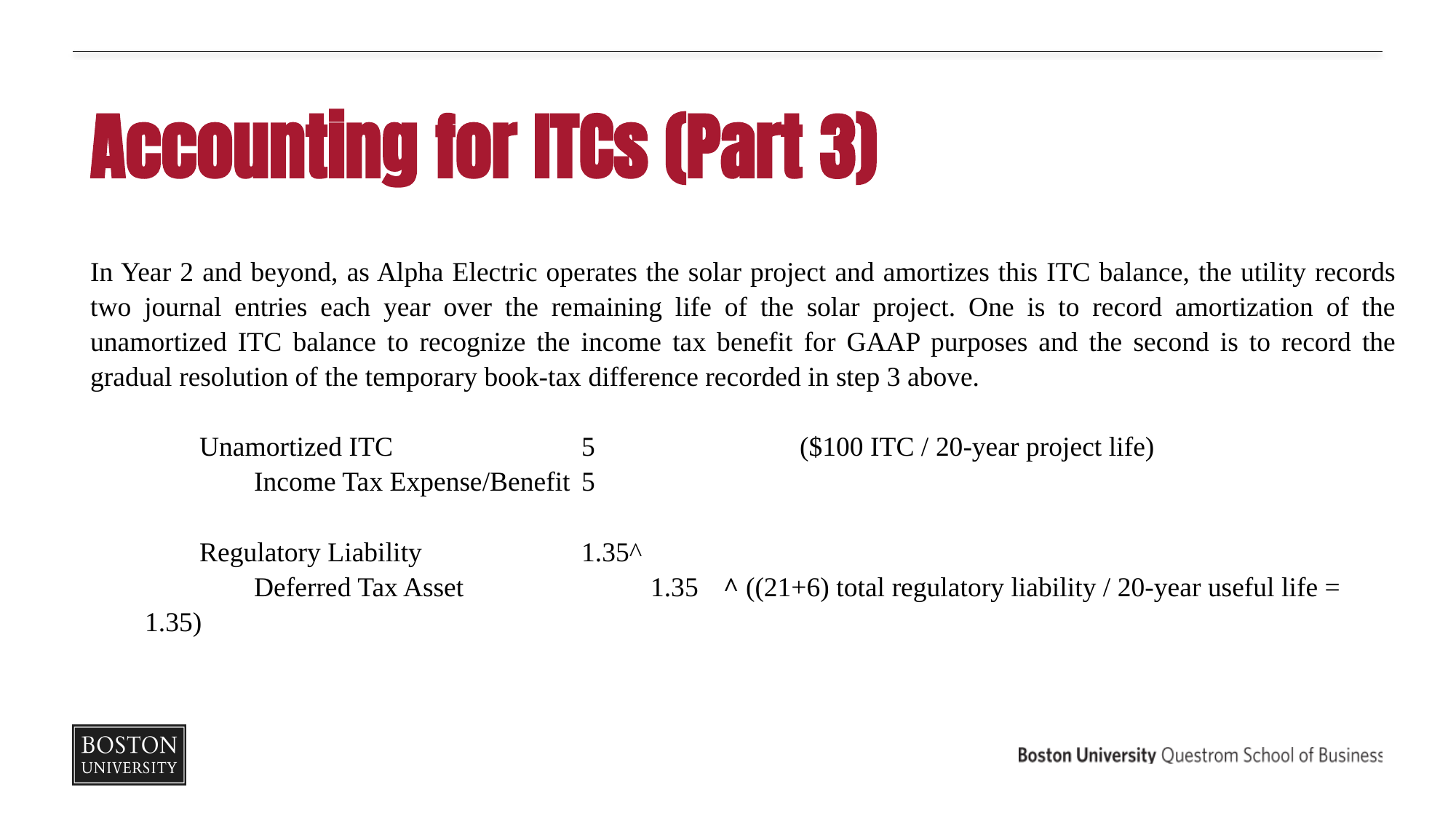

# Accounting for ITCs (Part 3)
In Year 2 and beyond, as Alpha Electric operates the solar project and amortizes this ITC balance, the utility records two journal entries each year over the remaining life of the solar project. One is to record amortization of the unamortized ITC balance to recognize the income tax benefit for GAAP purposes and the second is to record the gradual resolution of the temporary book-tax difference recorded in step 3 above.

Unamortized ITC		5		($100 ITC / 20-year project life)
	Income Tax Expense/Benefit	5

Regulatory Liability		1.35^
	Deferred Tax Asset		          1.35    ^ ((21+6) total regulatory liability / 20-year useful life = 1.35)